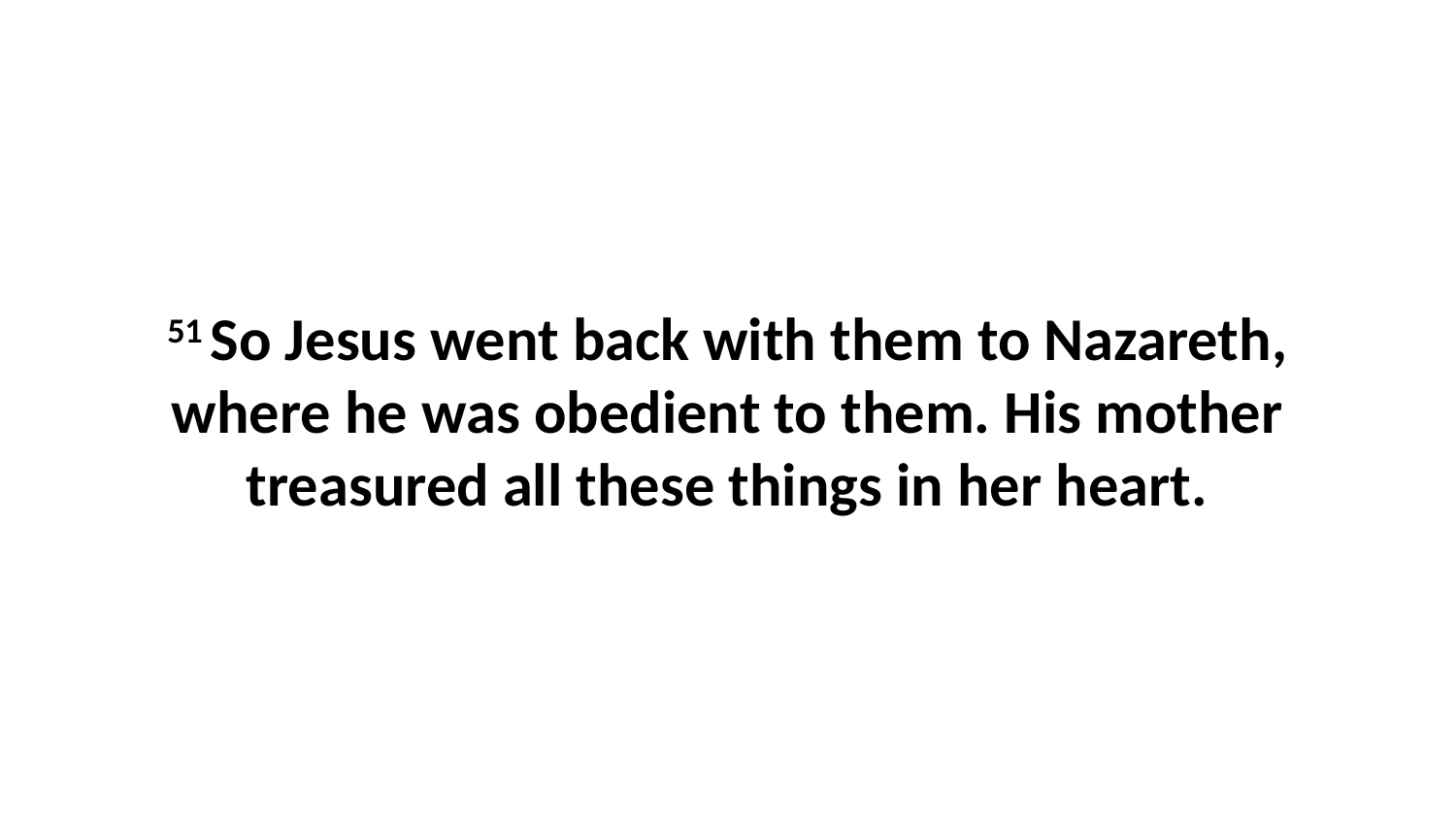

51 So Jesus went back with them to Nazareth, where he was obedient to them. His mother treasured all these things in her heart.